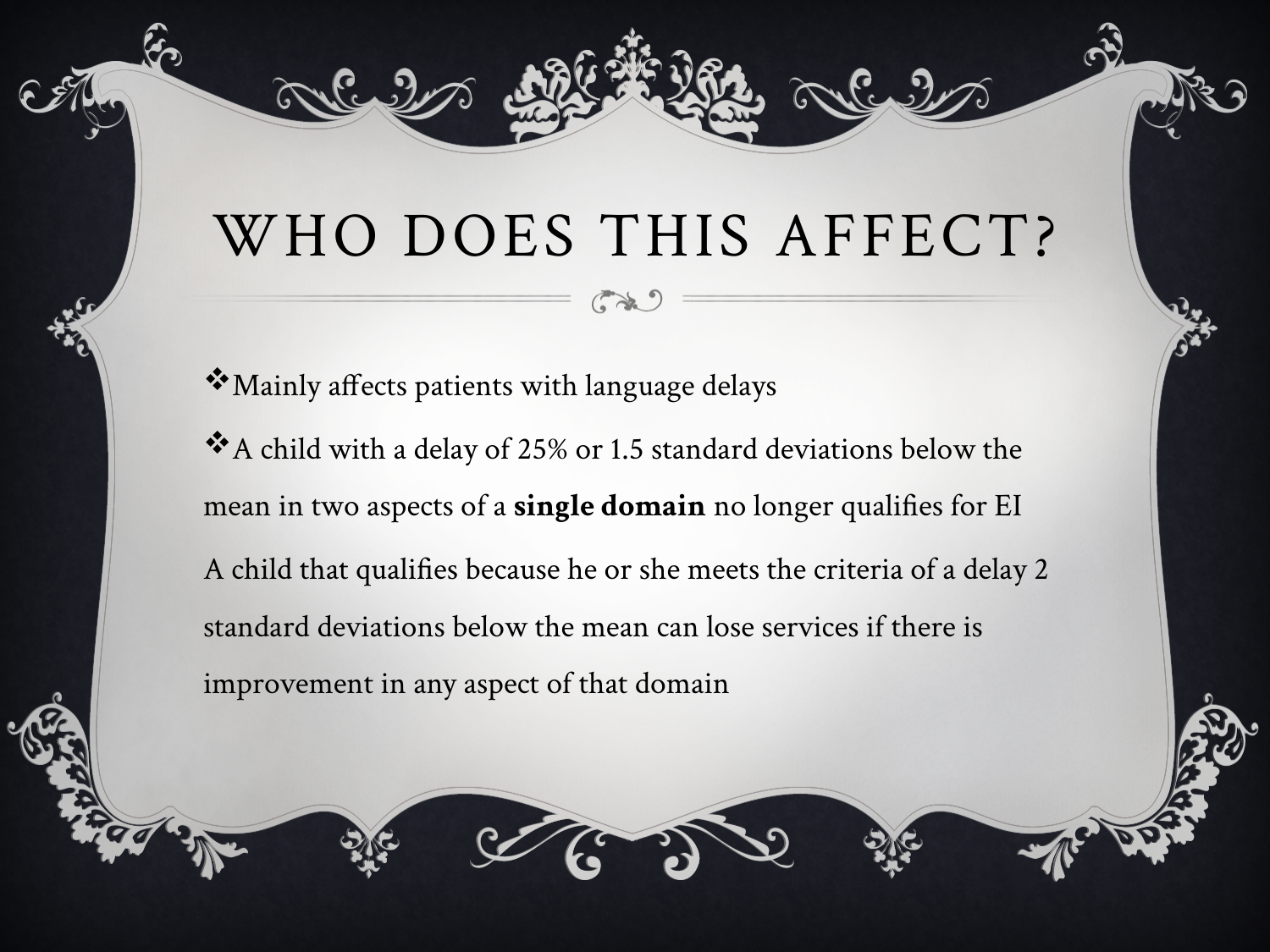

# Who does this affect?
Mainly affects patients with language delays
A child with a delay of 25% or 1.5 standard deviations below the mean in two aspects of a single domain no longer qualifies for EI
A child that qualifies because he or she meets the criteria of a delay 2 standard deviations below the mean can lose services if there is improvement in any aspect of that domain